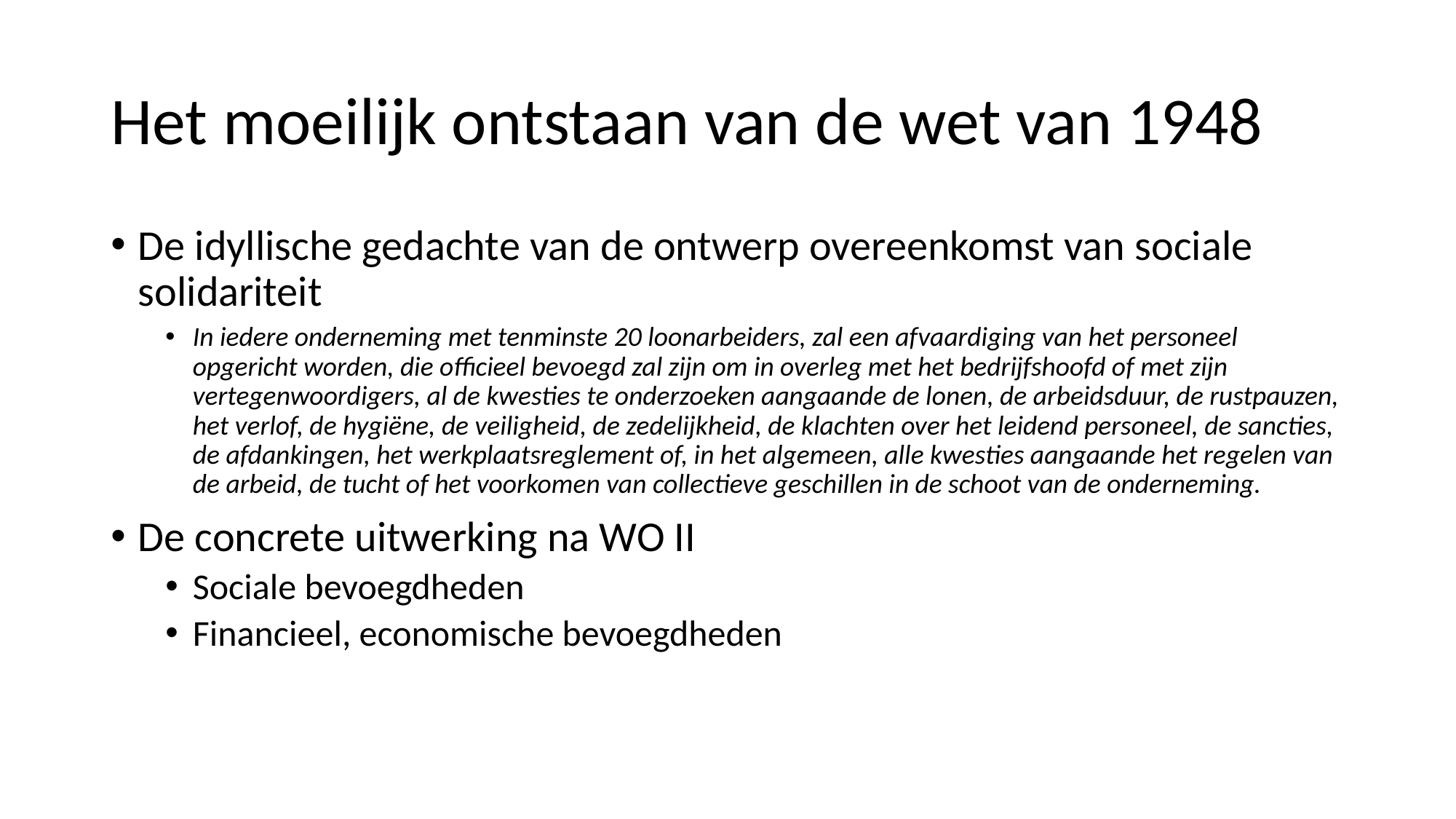

# Het moeilijk ontstaan van de wet van 1948
De idyllische gedachte van de ontwerp overeenkomst van sociale solidariteit
In iedere onderneming met tenminste 20 loonarbeiders, zal een afvaardiging van het personeel opgericht worden, die officieel bevoegd zal zijn om in overleg met het bedrijfshoofd of met zijn vertegenwoordigers, al de kwesties te onderzoeken aangaande de lonen, de arbeidsduur, de rustpauzen, het verlof, de hygiëne, de veiligheid, de zedelijkheid, de klachten over het leidend personeel, de sancties, de afdankingen, het werkplaatsreglement of, in het algemeen, alle kwesties aangaande het regelen van de arbeid, de tucht of het voorkomen van collectieve geschillen in de schoot van de onderneming.
De concrete uitwerking na WO II
Sociale bevoegdheden
Financieel, economische bevoegdheden